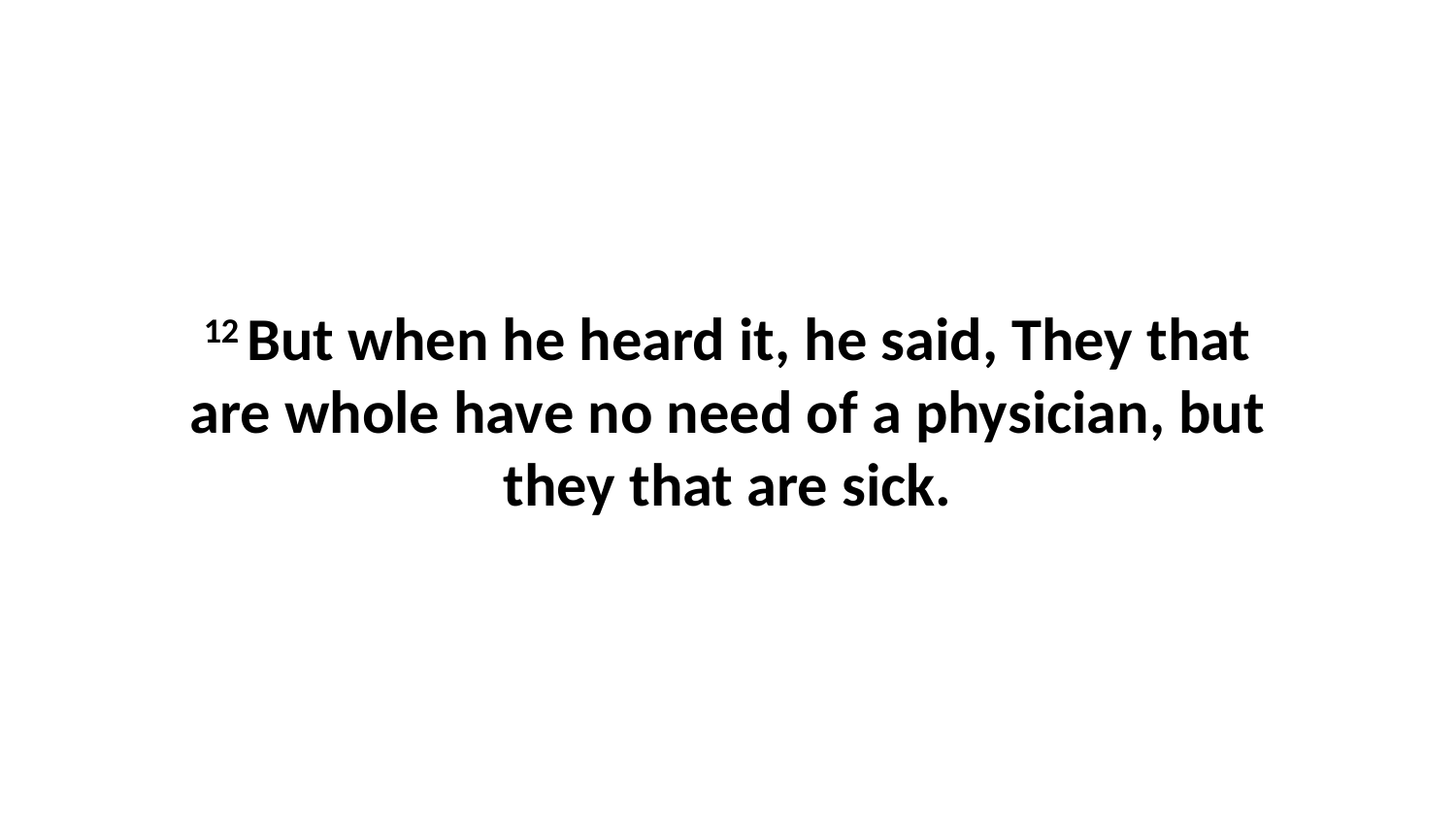

12 But when he heard it, he said, They that are whole have no need of a physician, but they that are sick.